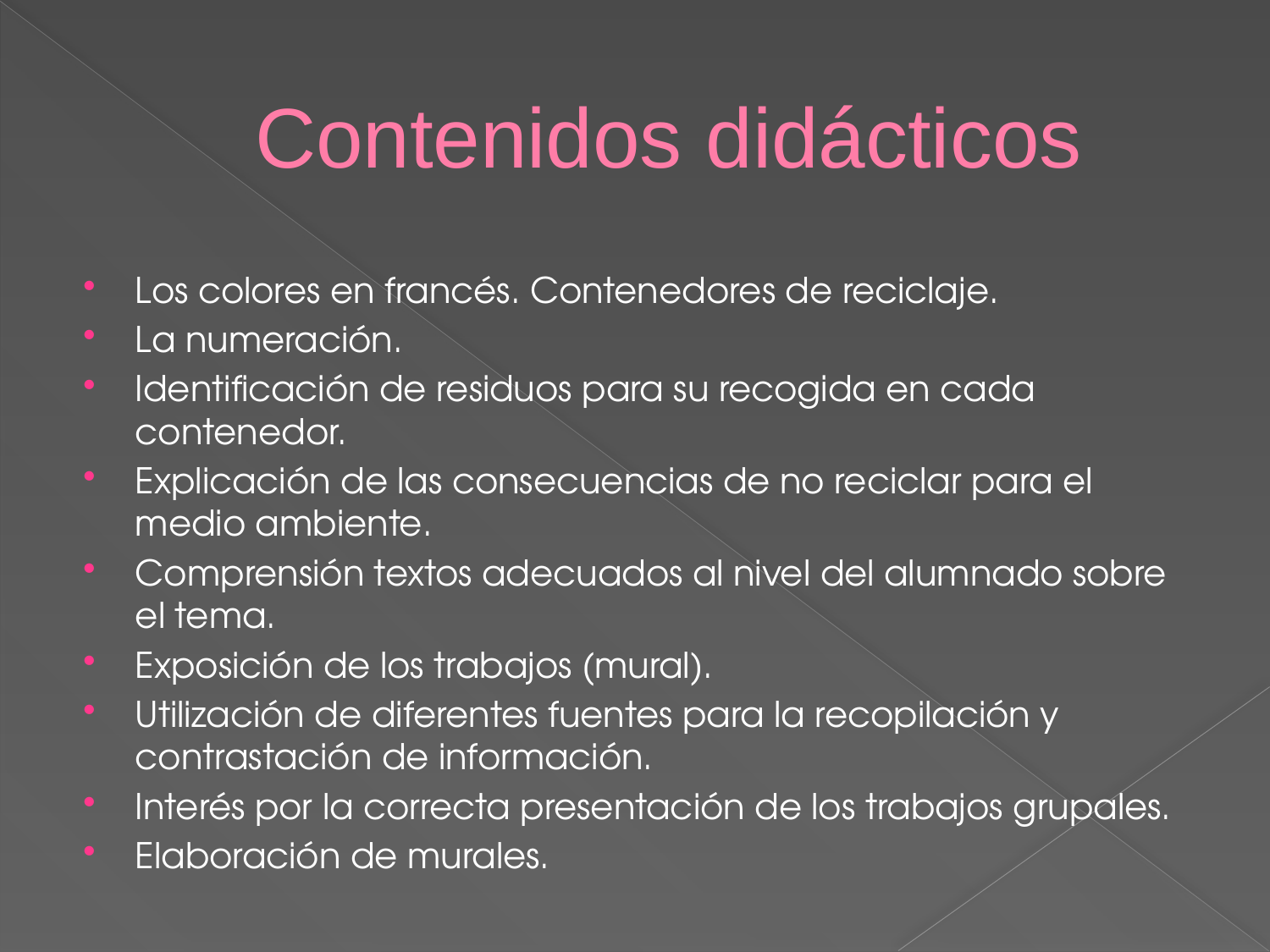

# Contenidos didácticos
Los colores en francés. Contenedores de reciclaje.
La numeración.
Identificación de residuos para su recogida en cada contenedor.
Explicación de las consecuencias de no reciclar para el medio ambiente.
Comprensión textos adecuados al nivel del alumnado sobre el tema.
Exposición de los trabajos (mural).
Utilización de diferentes fuentes para la recopilación y contrastación de información.
Interés por la correcta presentación de los trabajos grupales.
Elaboración de murales.